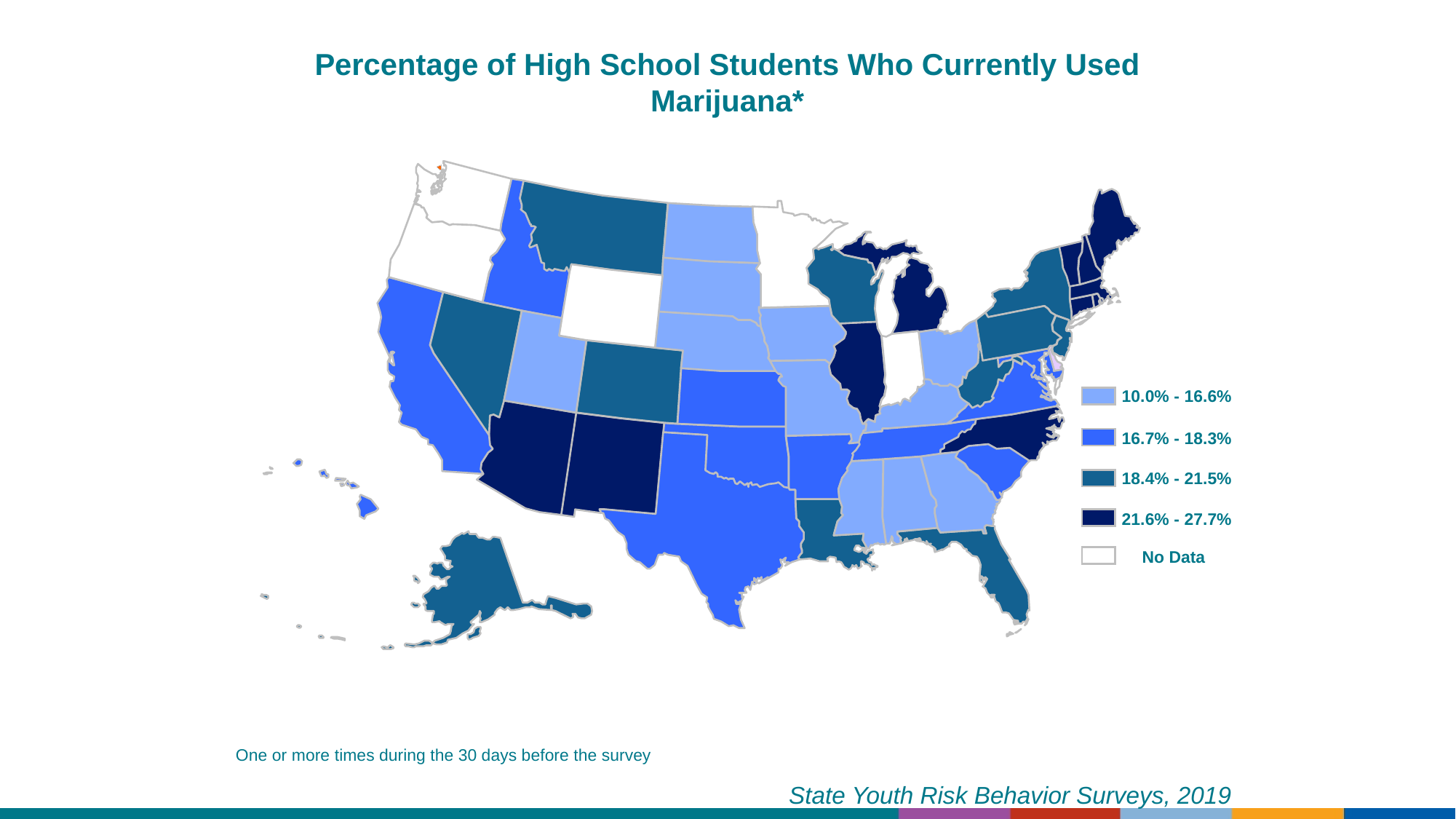

Percentage of High School Students Who Currently Used Marijuana*

10.0% - 16.6%

16.7% - 18.3%

18.4% - 21.5%

21.6% - 27.7%

No Data

One or more times during the 30 days before the survey
State Youth Risk Behavior Surveys, 2019